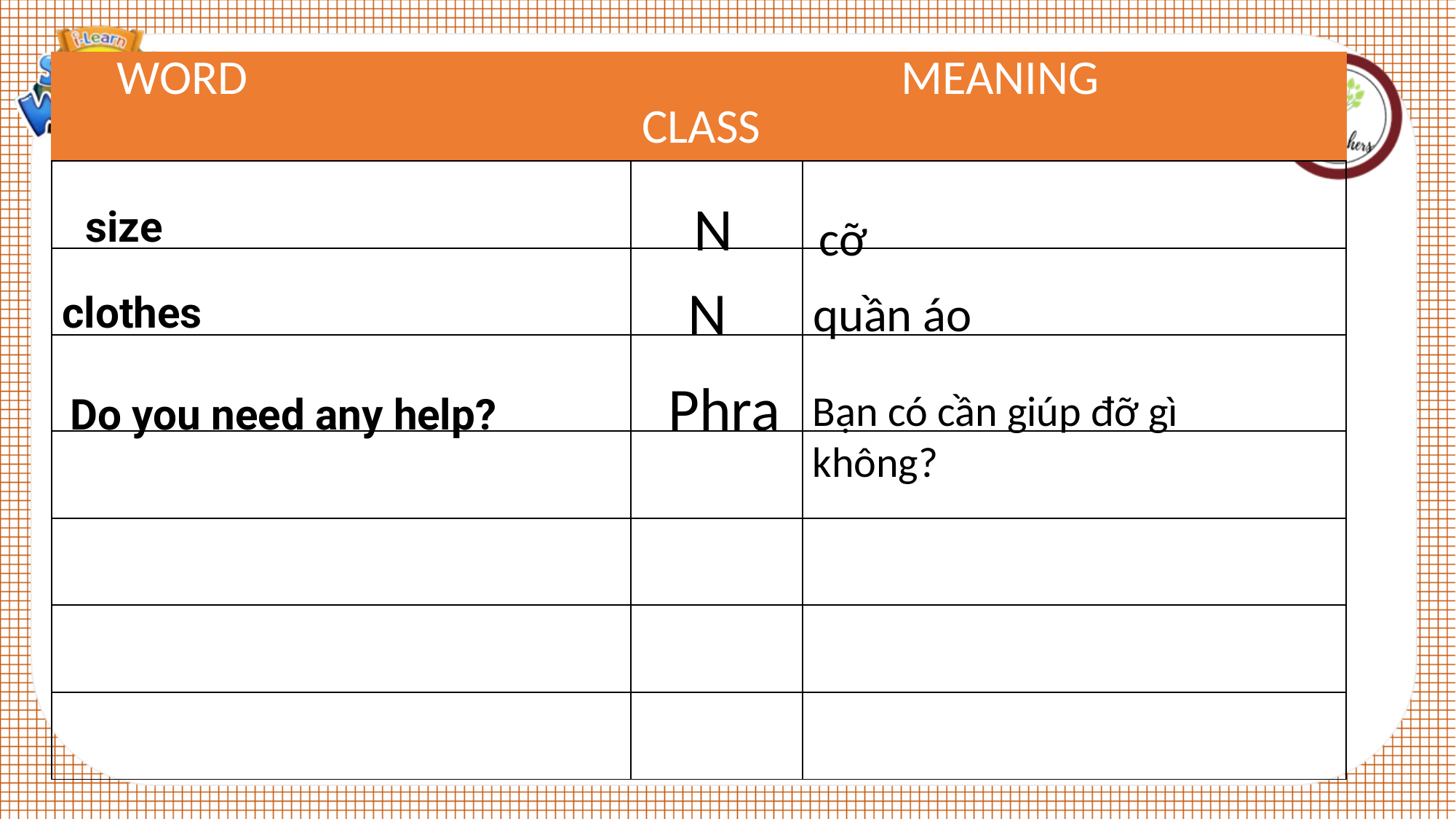

| WORD | CLASS | MEANING |
| --- | --- | --- |
|  |  |  |
|  |  |  |
|  |  |  |
|  |  |  |
|  |  |  |
|  |  |  |
|  |  |  |
 N
size
cỡ
 N
quần áo
clothes
 Phra
Bạn có cần giúp đỡ gì không?
Do you need any help?